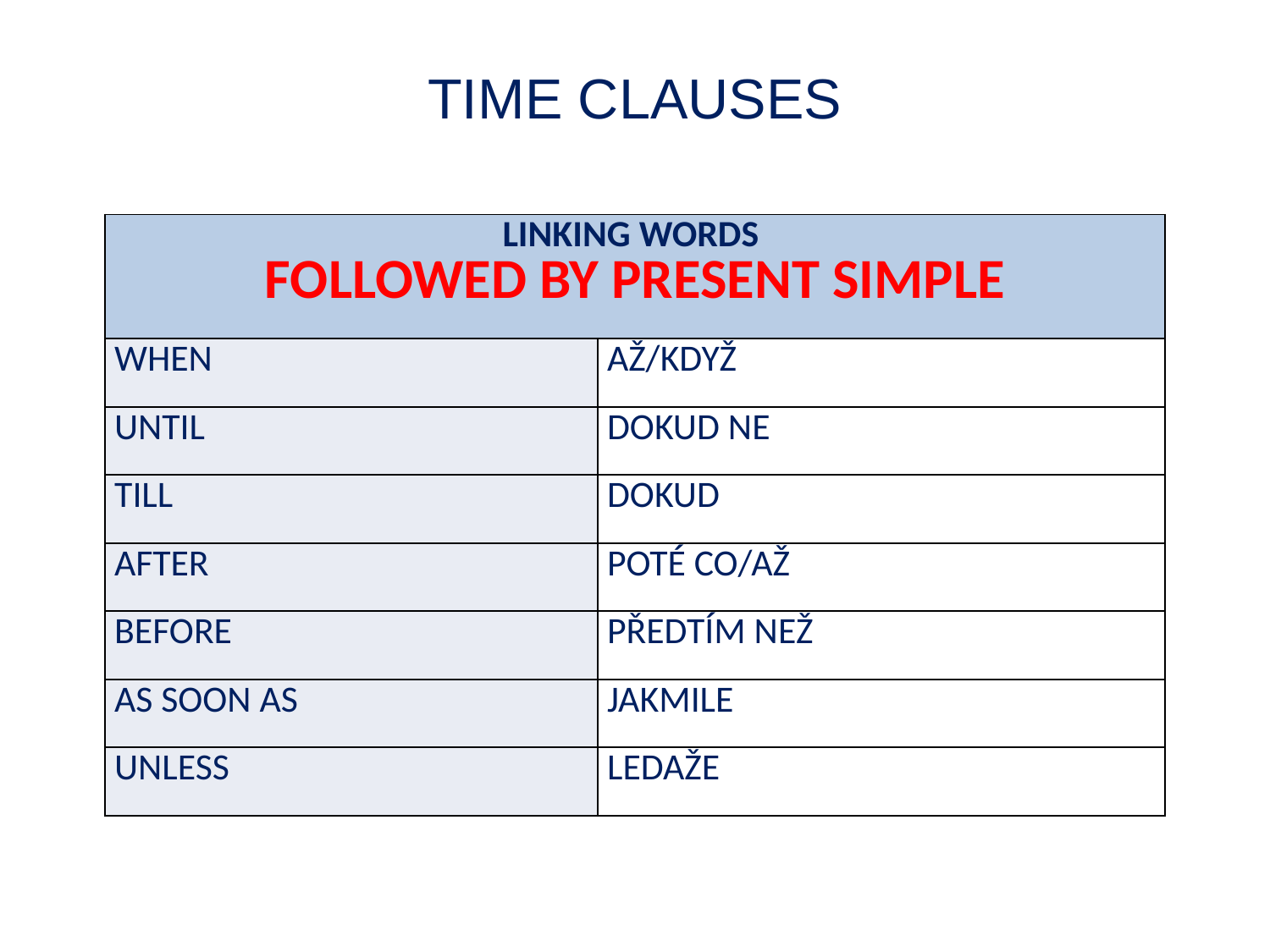

TIME CLAUSES
| LINKING WORDS FOLLOWED BY PRESENT SIMPLE |  |
| --- | --- |
| WHEN | AŽ/KDYŽ |
| UNTIL | DOKUD NE |
| TILL | DOKUD |
| AFTER | POTÉ CO/AŽ |
| BEFORE | PŘEDTÍM NEŽ |
| AS SOON AS | JAKMILE |
| UNLESS | LEDAŽE |